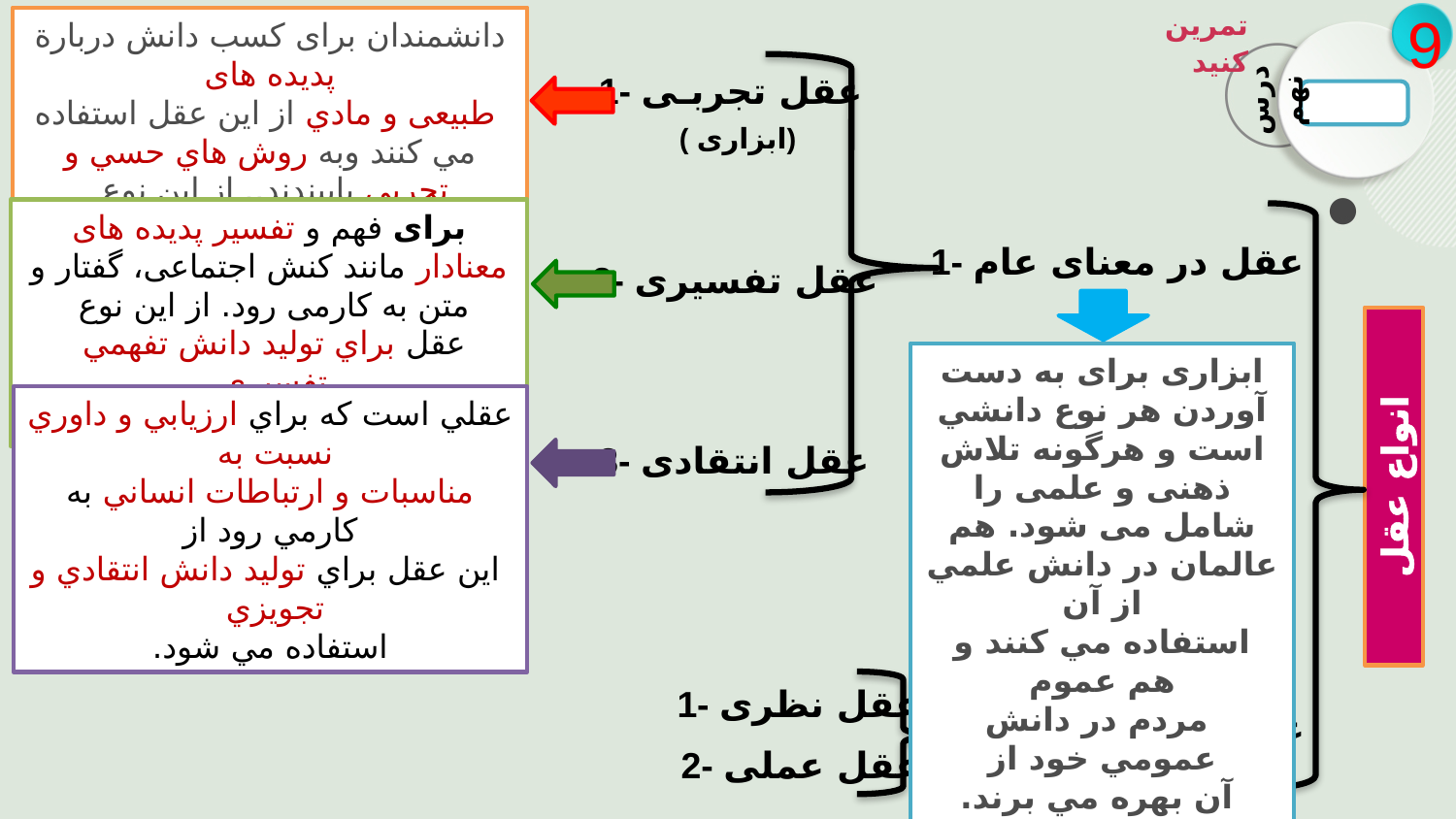

9
تمرین کنید
دانشمندان برای کسب دانش دربارة پدیده های
 طبیعی و مادي از اين عقل استفاده مي كنند وبه روش هاي حسي و تجربي پايبندند.. از اين نوع
عقل براي توليد دانش تبييني استفاده مي شود.

1- عقل تجربـی
درس نهم

( ابزاری)
برای فهم و تفسير پدیده های معنادار مانند کنش اجتماعی، گفتار و متن به کارمی رود. از اين نوع
عقل براي توليد دانش تفهمي  تفسيري
استفاده مي شود.

1- عقل در معنای عام
2- عقل تفسیری

ابزاری برای به دست آوردن هر نوع دانشي است و هرگونه تلاش ذهنی و علمی را شامل می شود. هم عالمان در دانش علمي از آن
استفاده مي كنند و هم عموم
 مردم در دانش عمومي خود از
 آن بهره مي برند.
عقلي است كه براي ارزيابي و داوري نسبت به
مناسبات و ارتباطات انساني به كارمي رود از
 اين عقل براي توليد دانش انتقادي و تجويزي
استفاده مي شود.
3- عقل انتقادی

انواع عقل

1- عقل نظری
2- عقل در معنای خاص
2- عقل عملی